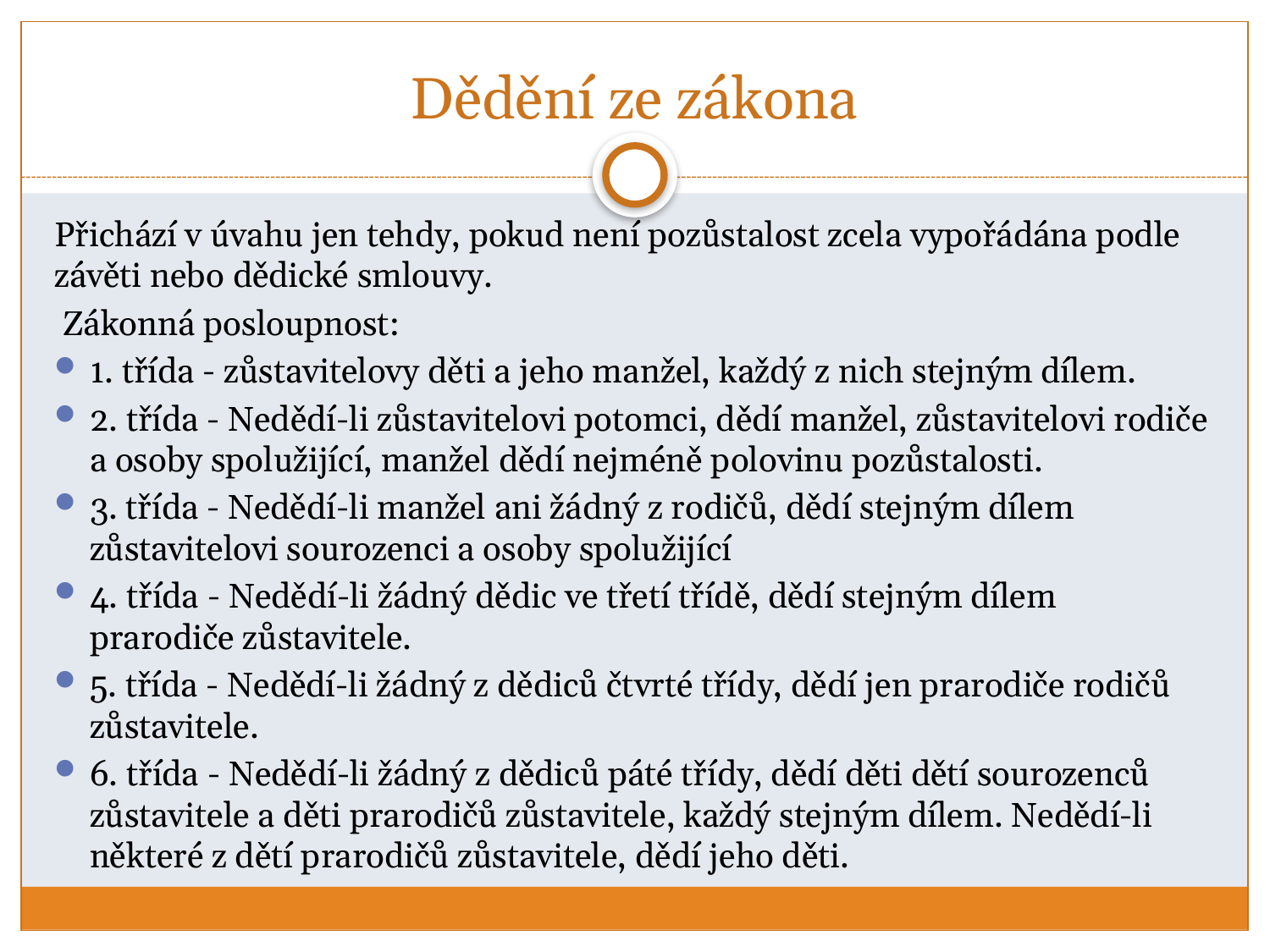

# Dědění ze zákona
Přichází v úvahu jen tehdy, pokud není pozůstalost zcela vypořádána podle závěti nebo dědické smlouvy.
Zákonná posloupnost:
1. třída - zůstavitelovy děti a jeho manžel, každý z nich stejným dílem.
2. třída - Nedědí-li zůstavitelovi potomci, dědí manžel, zůstavitelovi rodiče a osoby spolužijící, manžel dědí nejméně polovinu pozůstalosti.
3. třída - Nedědí-li manžel ani žádný z rodičů, dědí stejným dílem zůstavitelovi sourozenci a osoby spolužijící
4. třída - Nedědí-li žádný dědic ve třetí třídě, dědí stejným dílem prarodiče zůstavitele.
5. třída - Nedědí-li žádný z dědiců čtvrté třídy, dědí jen prarodiče rodičů zůstavitele.
6. třída - Nedědí-li žádný z dědiců páté třídy, dědí děti dětí sourozenců zůstavitele a děti prarodičů zůstavitele, každý stejným dílem. Nedědí-li některé z dětí prarodičů zůstavitele, dědí jeho děti.